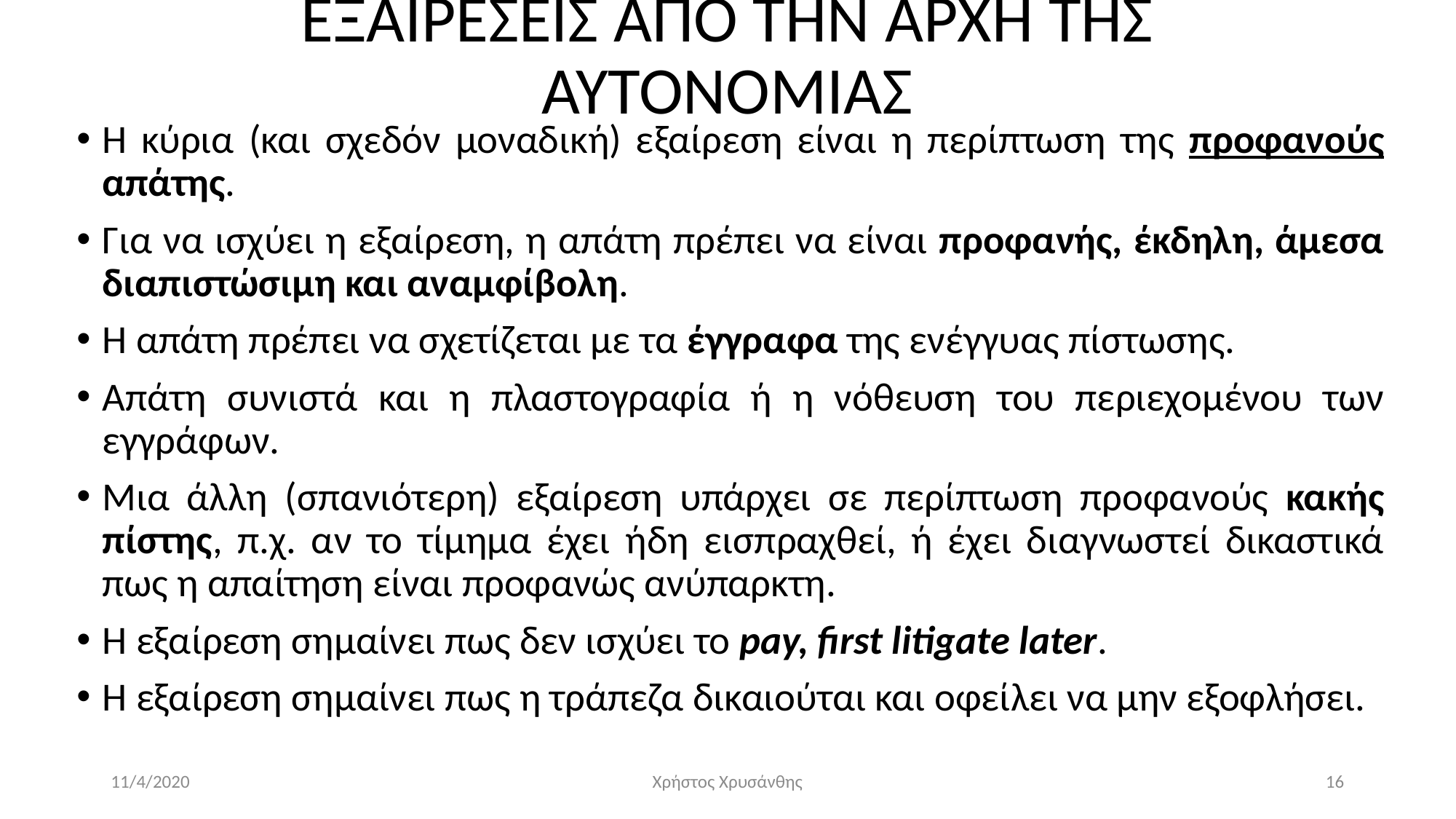

# ΕΞΑΙΡΕΣΕΙΣ ΑΠΟ ΤΗΝ ΑΡΧΗ ΤΗΣ ΑΥΤΟΝΟΜΙΑΣ
Η κύρια (και σχεδόν μοναδική) εξαίρεση είναι η περίπτωση της προφανούς απάτης.
Για να ισχύει η εξαίρεση, η απάτη πρέπει να είναι προφανής, έκδηλη, άμεσα διαπιστώσιμη και αναμφίβολη.
Η απάτη πρέπει να σχετίζεται με τα έγγραφα της ενέγγυας πίστωσης.
Απάτη συνιστά και η πλαστογραφία ή η νόθευση του περιεχομένου των εγγράφων.
Μια άλλη (σπανιότερη) εξαίρεση υπάρχει σε περίπτωση προφανούς κακής πίστης, π.χ. αν το τίμημα έχει ήδη εισπραχθεί, ή έχει διαγνωστεί δικαστικά πως η απαίτηση είναι προφανώς ανύπαρκτη.
Η εξαίρεση σημαίνει πως δεν ισχύει το pay, first litigate later.
Η εξαίρεση σημαίνει πως η τράπεζα δικαιούται και οφείλει να μην εξοφλήσει.
11/4/2020
Χρήστος Χρυσάνθης
16